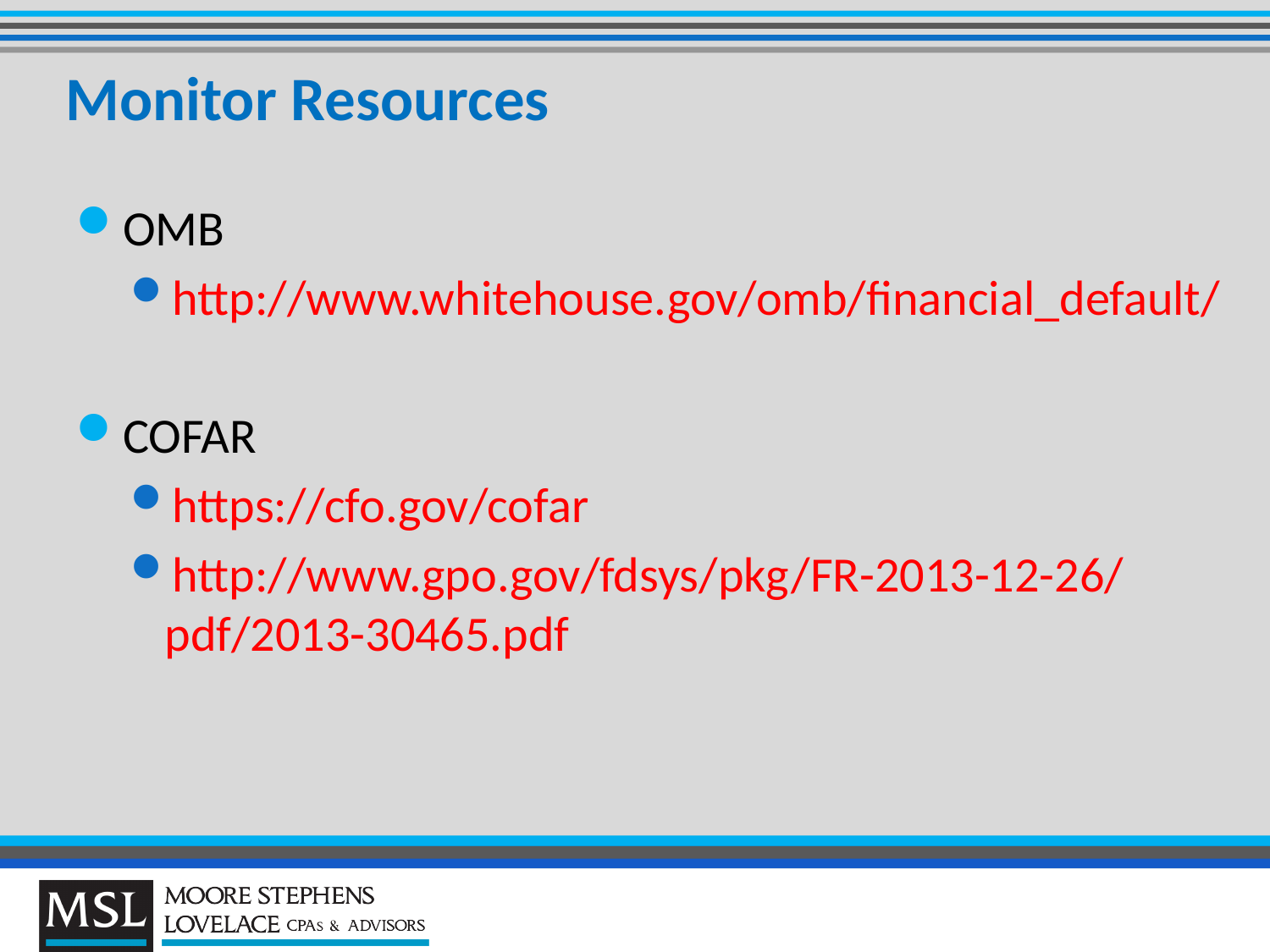

# Monitor Resources
OMB
http://www.whitehouse.gov/omb/financial_default/

COFAR
https://cfo.gov/cofar
http://www.gpo.gov/fdsys/pkg/FR-2013-12-26/pdf/2013-30465.pdf